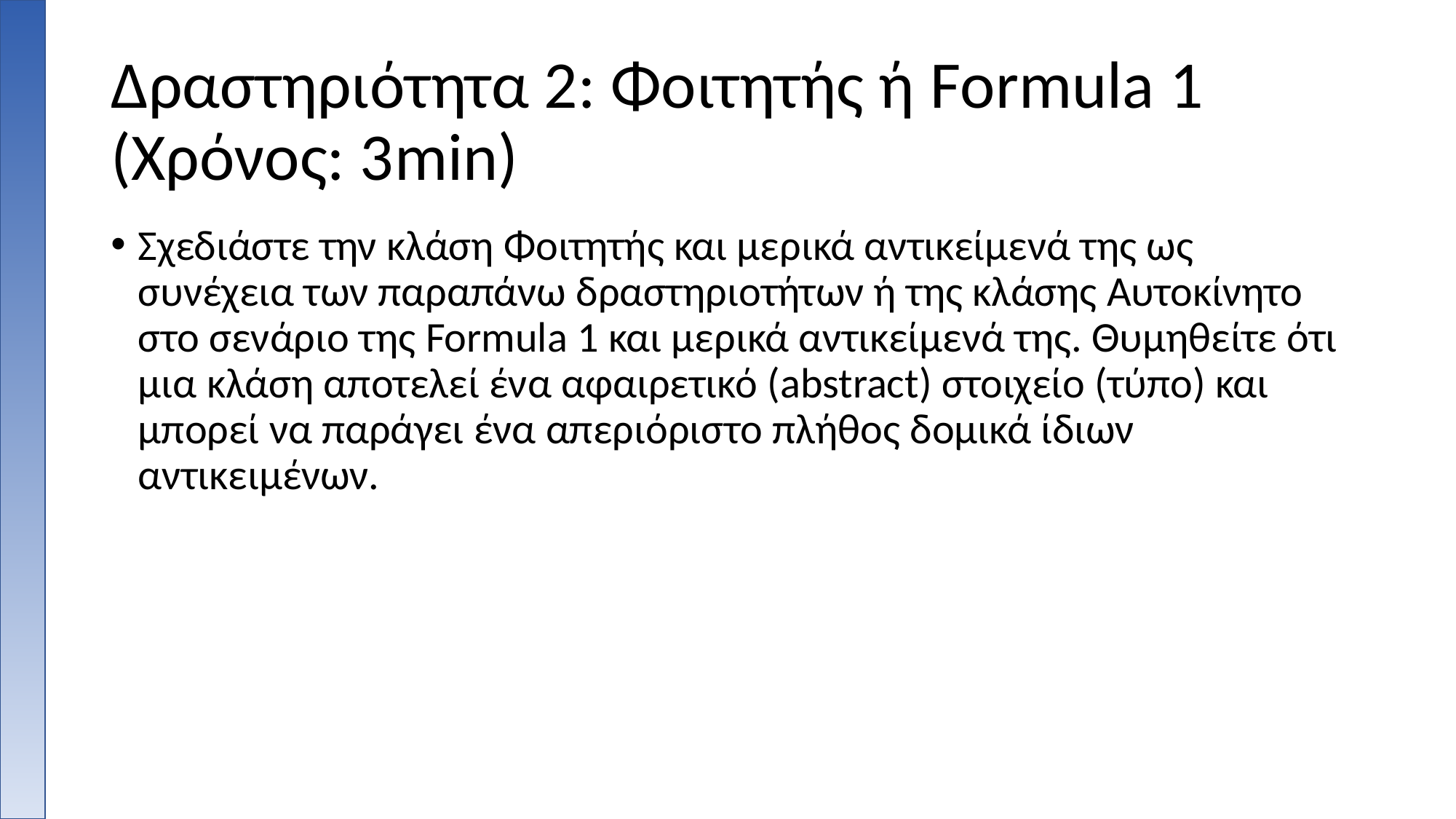

# Δραστηριότητα 2: Φοιτητής ή Formula 1 (Χρόνος: 3min)
Σχεδιάστε την κλάση Φοιτητής και μερικά αντικείμενά της ως συνέχεια των παραπάνω δραστηριοτήτων ή της κλάσης Αυτοκίνητο στο σενάριο της Formula 1 και μερικά αντικείμενά της. Θυμηθείτε ότι μια κλάση αποτελεί ένα αφαιρετικό (abstract) στοιχείο (τύπο) και μπορεί να παράγει ένα απεριόριστο πλήθος δομικά ίδιων αντικειμένων.